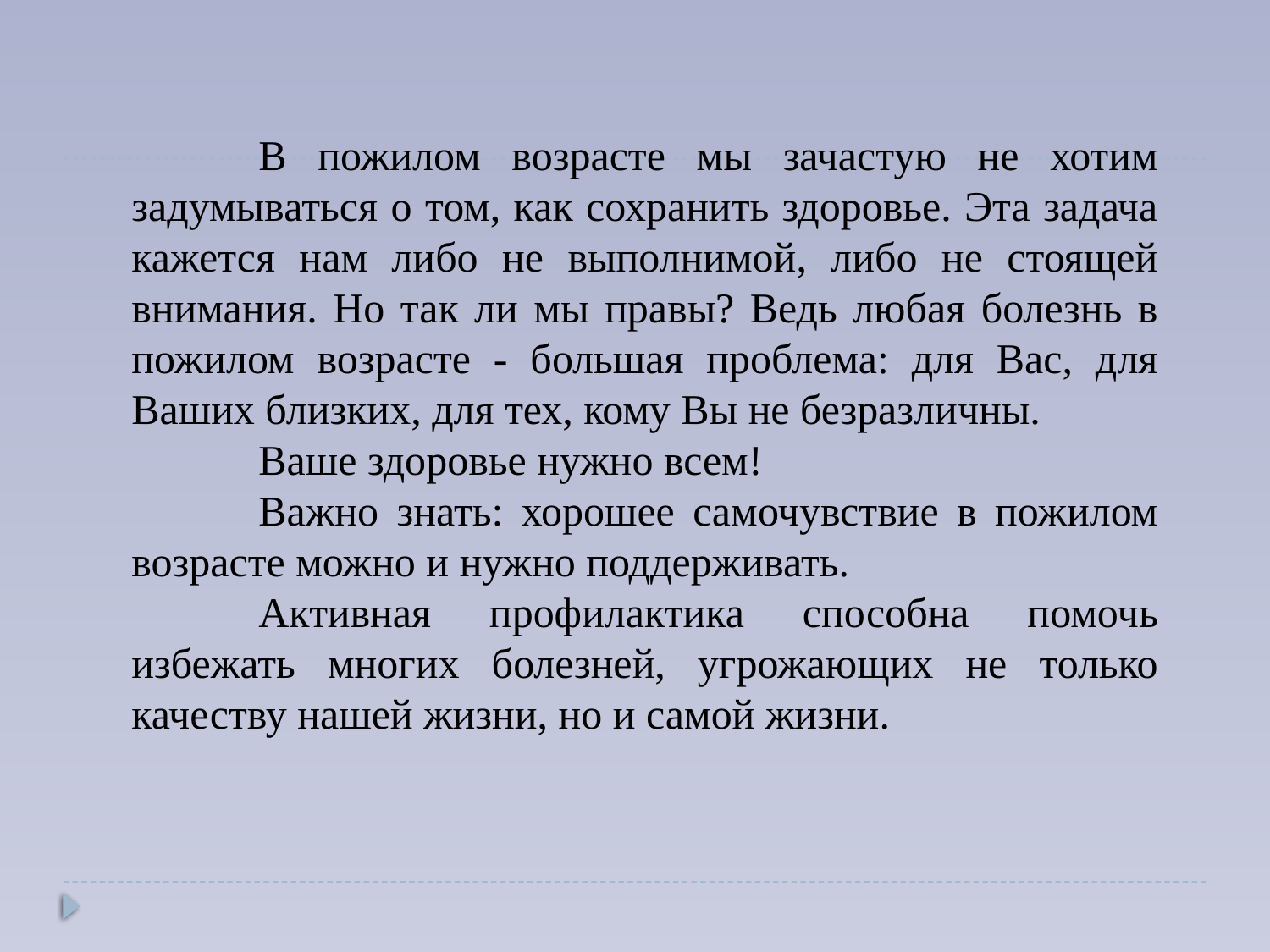

В пожилом возрасте мы зачастую не хотим задумываться о том, как сохранить здоровье. Эта задача кажется нам либо не выполнимой, либо не стоящей внимания. Но так ли мы правы? Ведь любая болезнь в пожилом возрасте - большая проблема: для Вас, для Ваших близких, для тех, кому Вы не безразличны.
	Ваше здоровье нужно всем!
	Важно знать: хорошее самочувствие в пожилом возрасте можно и нужно поддерживать.
	Активная профилактика способна помочь избежать многих болезней, угрожающих не только качеству нашей жизни, но и самой жизни.